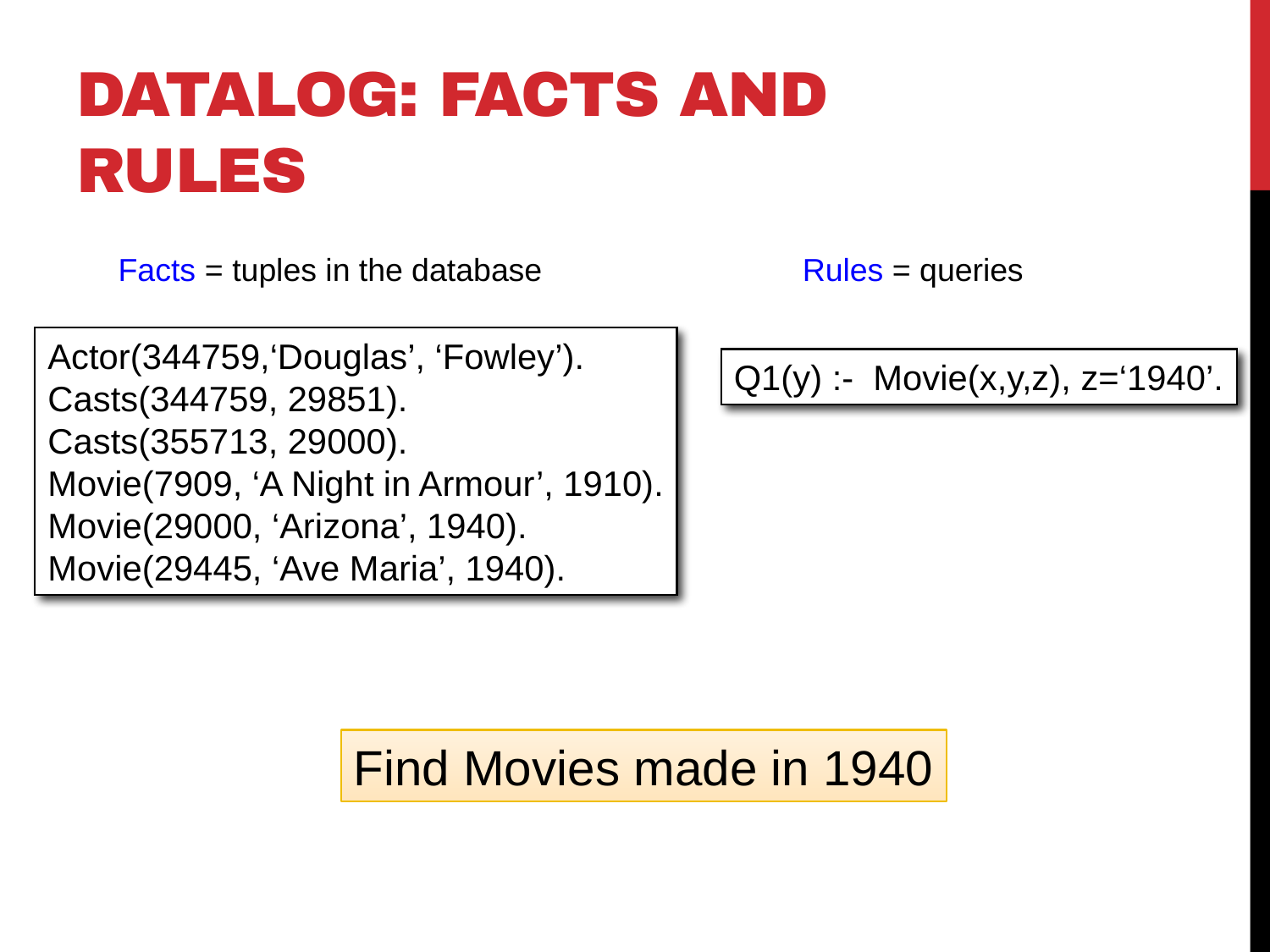

# Datalog: Facts and Rules
Facts = tuples in the database
Rules = queries
Actor(344759,‘Douglas’, ‘Fowley’).
Casts(344759, 29851).
Casts(355713, 29000).
Movie(7909, ‘A Night in Armour’, 1910).
Movie(29000, ‘Arizona’, 1940).
Movie(29445, ‘Ave Maria’, 1940).
Q1(y) :-  Movie(x,y,z), z=‘1940’.
Find Movies made in 1940